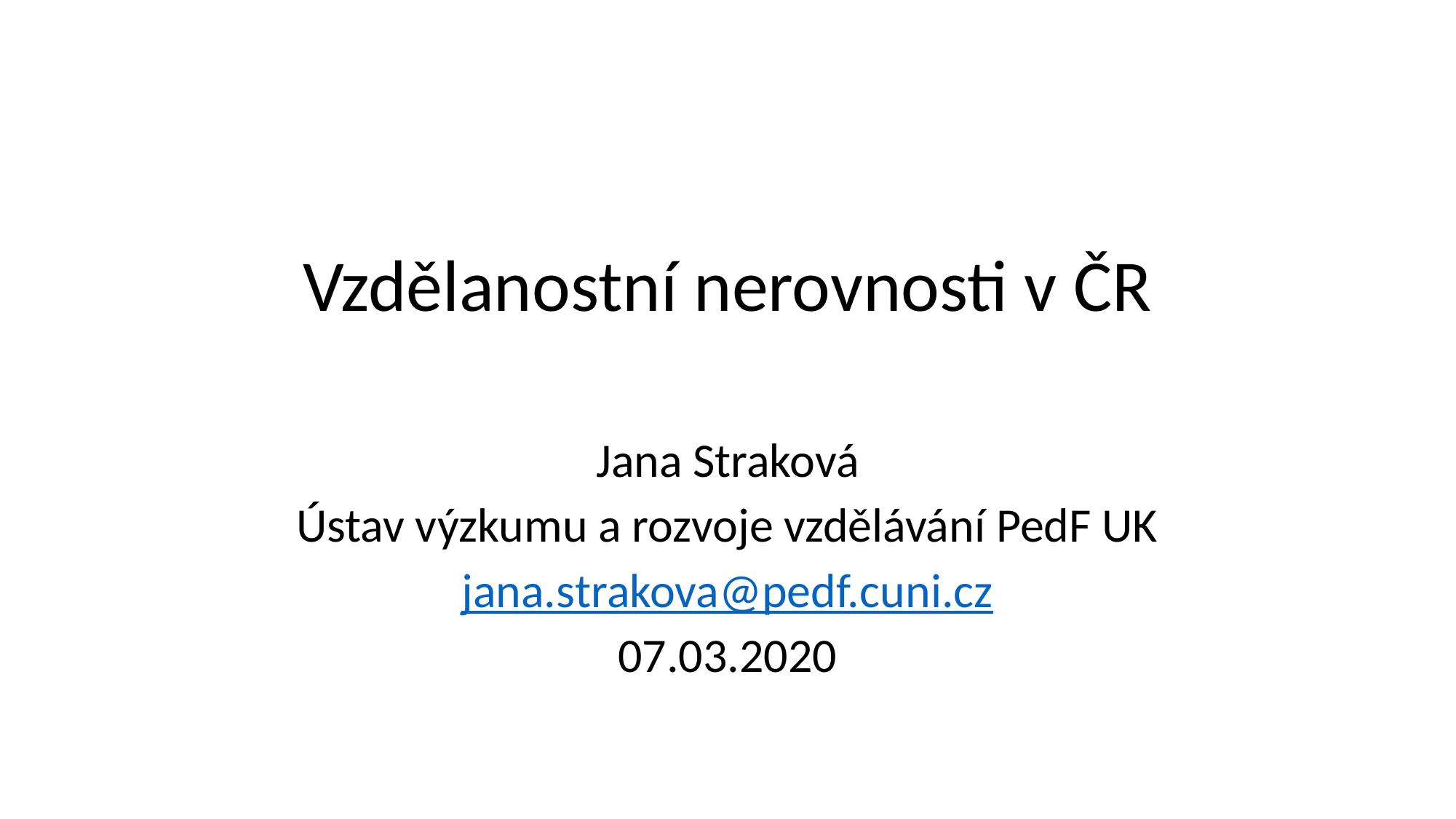

# Vzdělanostní nerovnosti v ČR
Jana Straková
Ústav výzkumu a rozvoje vzdělávání PedF UK
jana.strakova@pedf.cuni.cz
07.03.2020